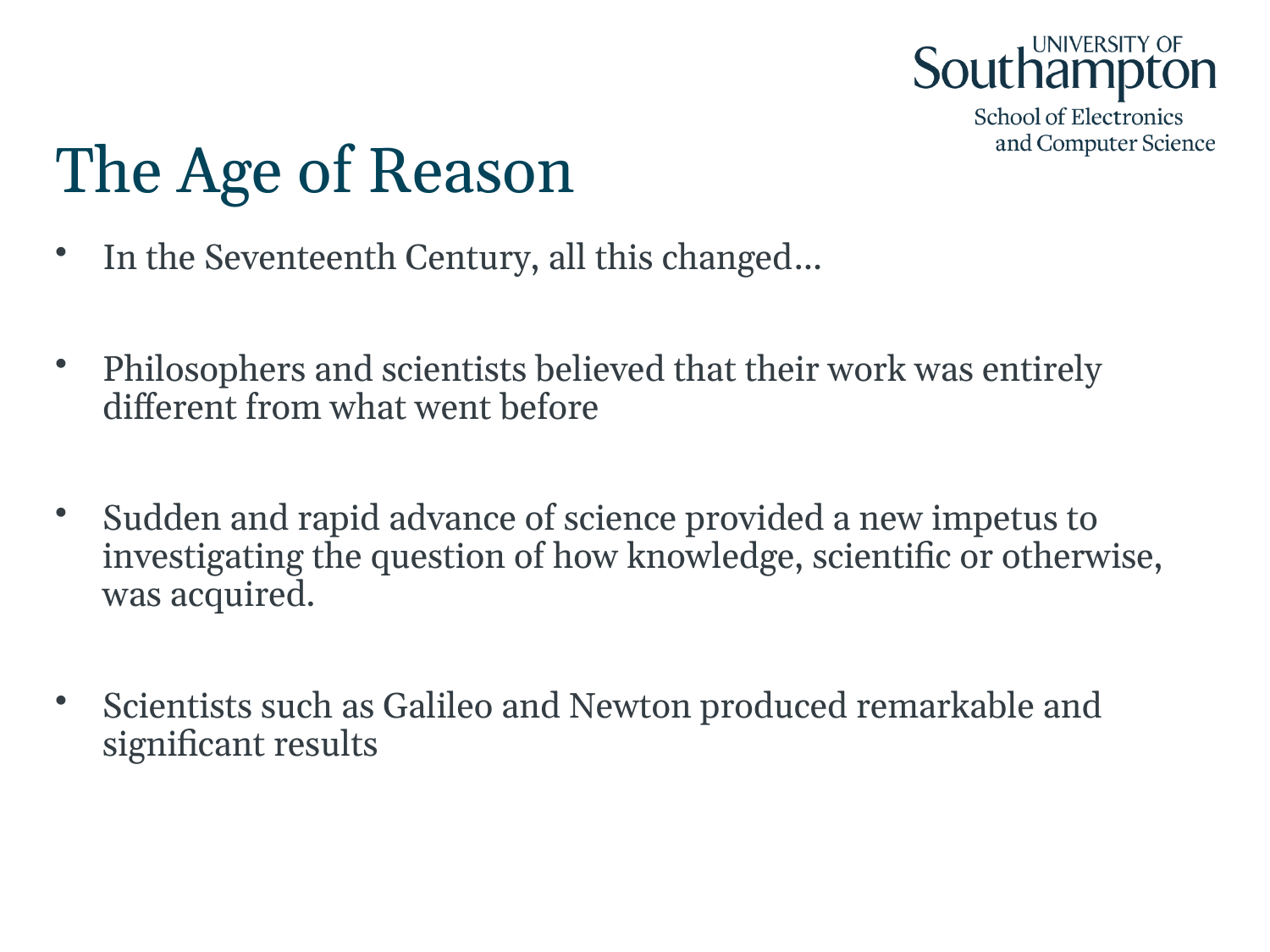

# The Age of Reason
In the Seventeenth Century, all this changed…

Philosophers and scientists believed that their work was entirely different from what went before

Sudden and rapid advance of science provided a new impetus to investigating the question of how knowledge, scientific or otherwise, was acquired.

Scientists such as Galileo and Newton produced remarkable and significant results